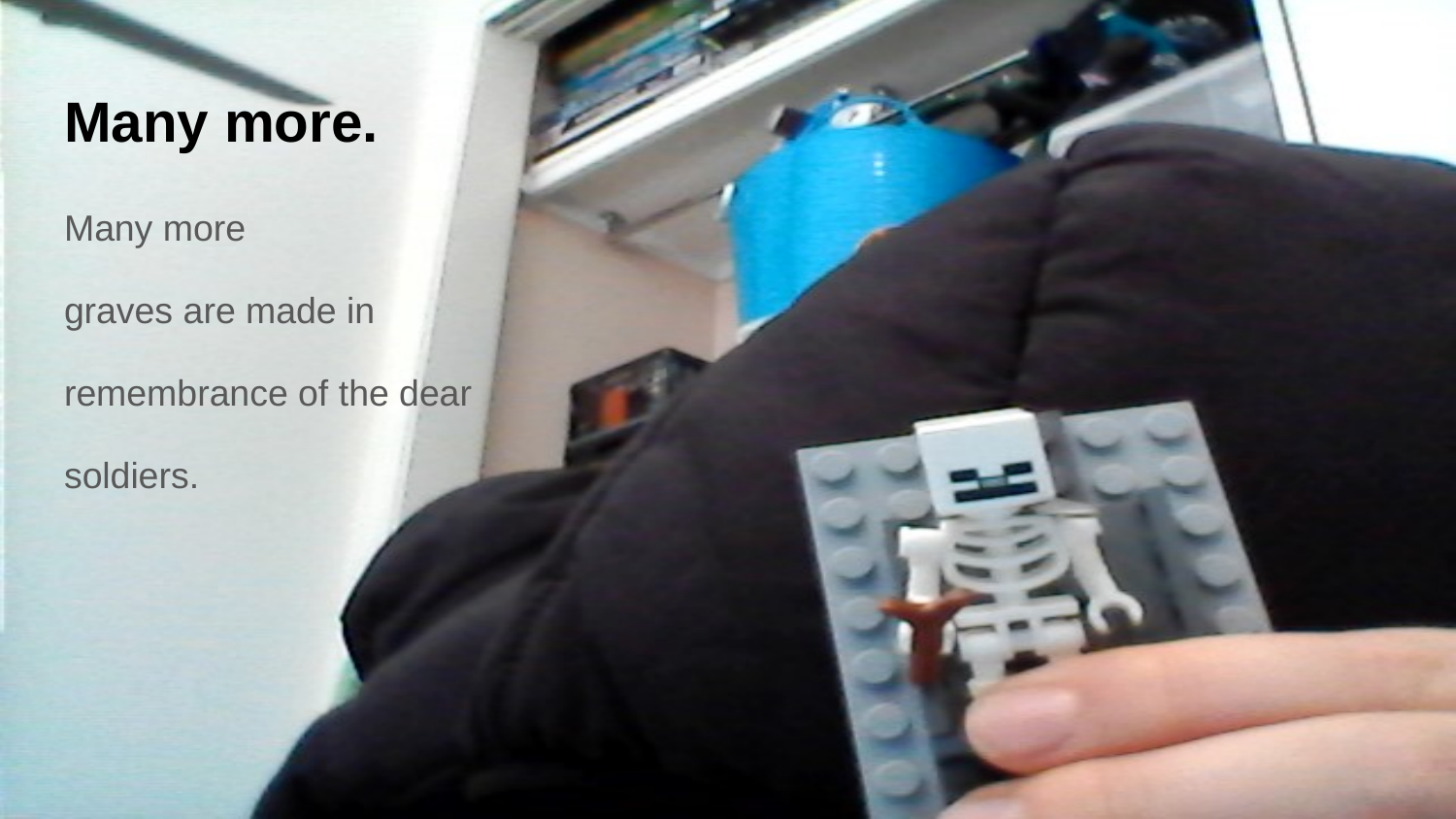

# Many more.
Many more
graves are made in
remembrance of the dear
soldiers.